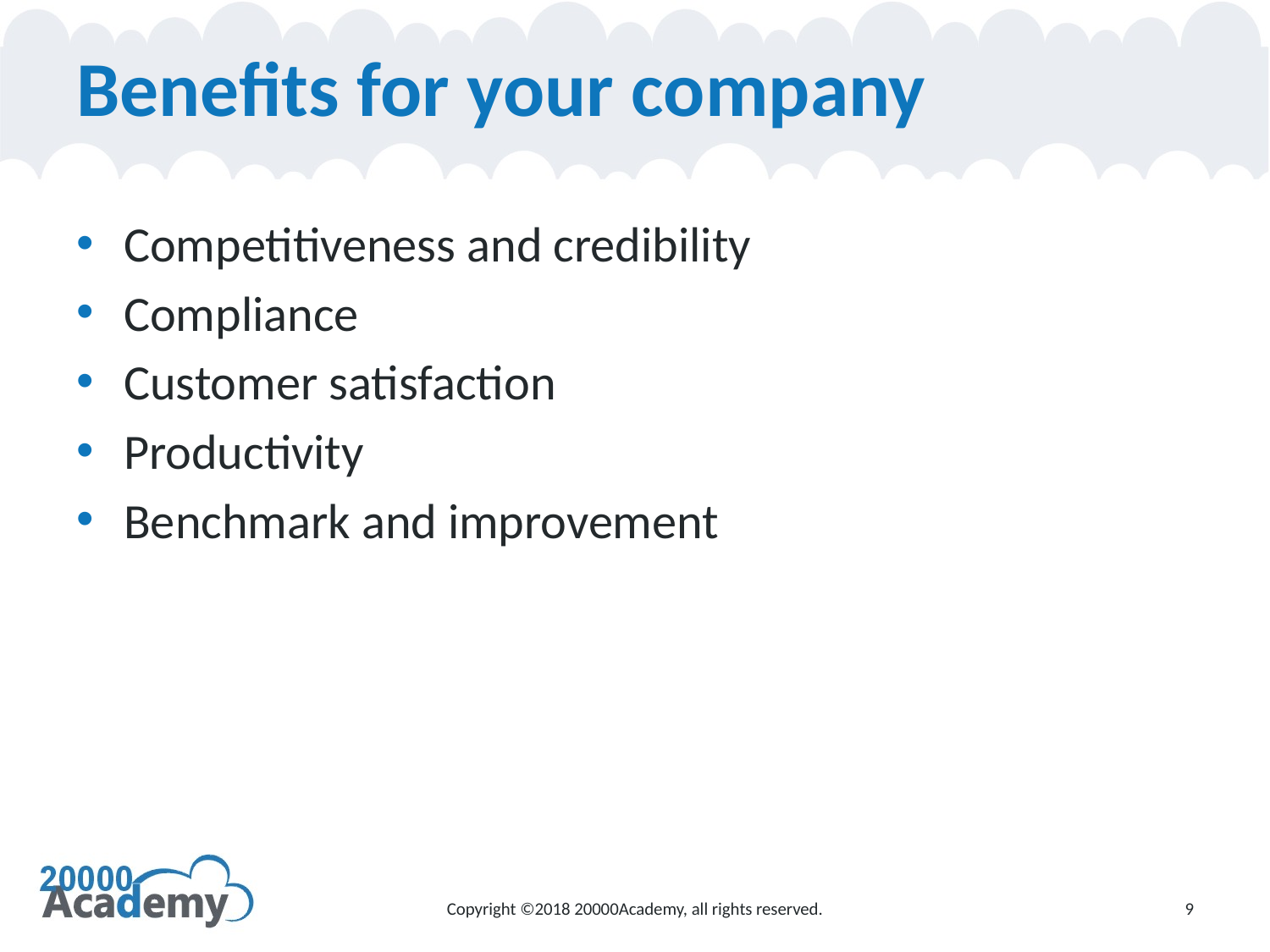

# Benefits for your company
Competitiveness and credibility
Compliance
Customer satisfaction
Productivity
Benchmark and improvement
Copyright ©2018 20000Academy, all rights reserved.
9